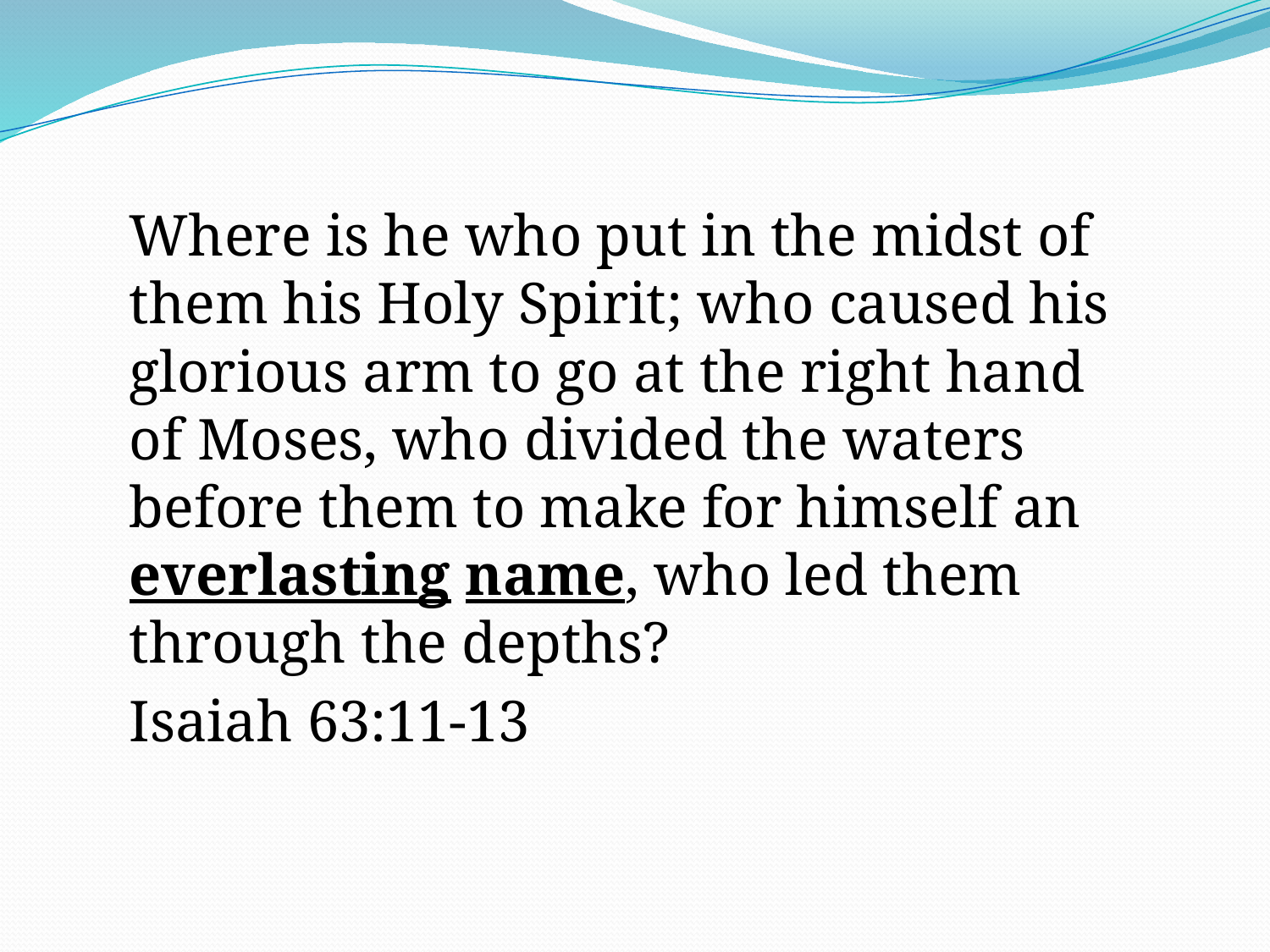

Where is he who put in the midst of them his Holy Spirit; who caused his glorious arm to go at the right hand of Moses, who divided the waters before them to make for himself an everlasting name, who led them through the depths?
Isaiah 63:11-13